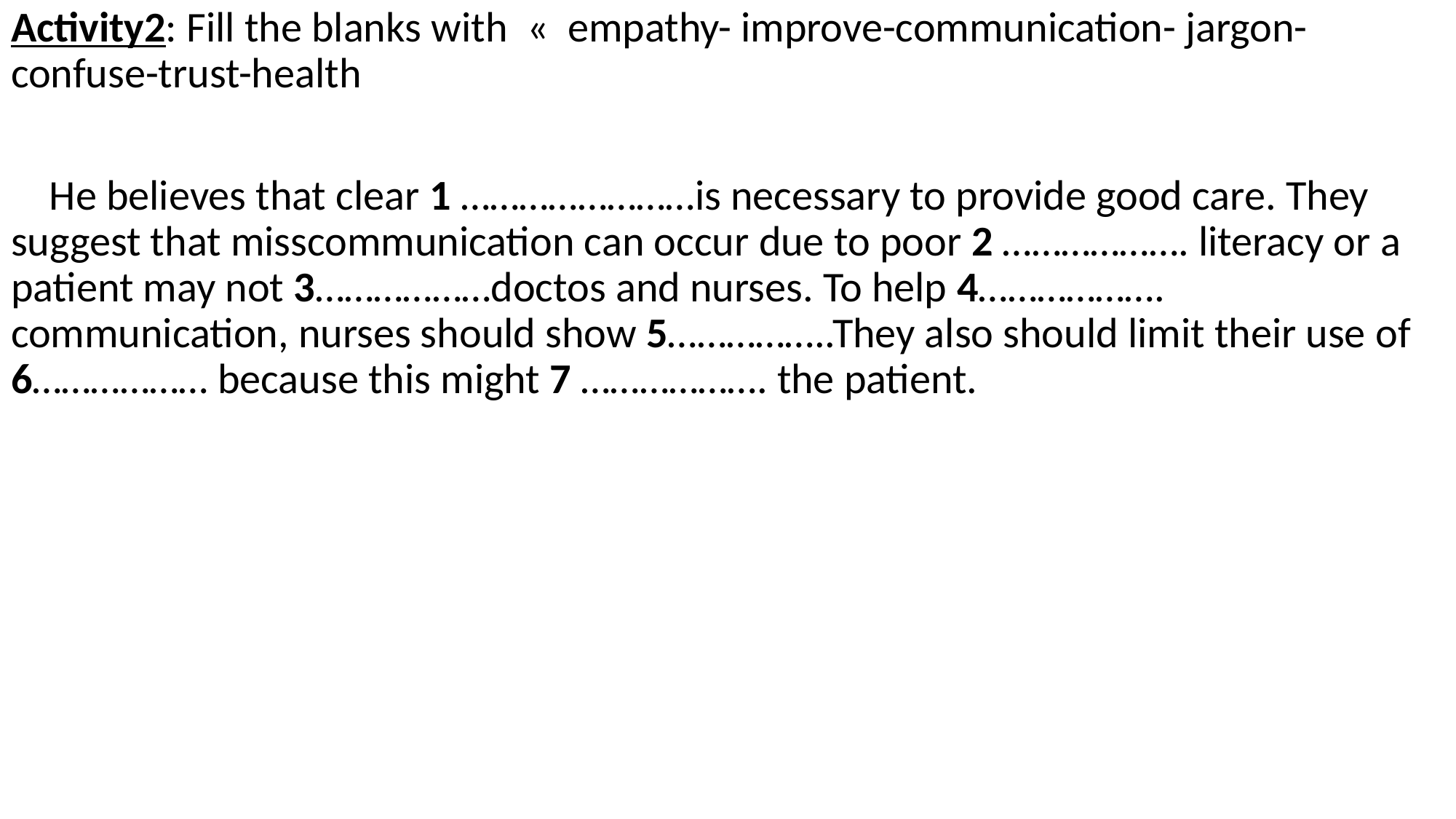

Activity2: Fill the blanks with  «  empathy- improve-communication- jargon- confuse-trust-health

    He believes that clear 1 ……………………is necessary to provide good care. They suggest that misscommunication can occur due to poor 2 ………………. literacy or a patient may not 3………………doctos and nurses. To help 4………………. communication, nurses should show 5……………..They also should limit their use of 6……………… because this might 7 ………………. the patient.